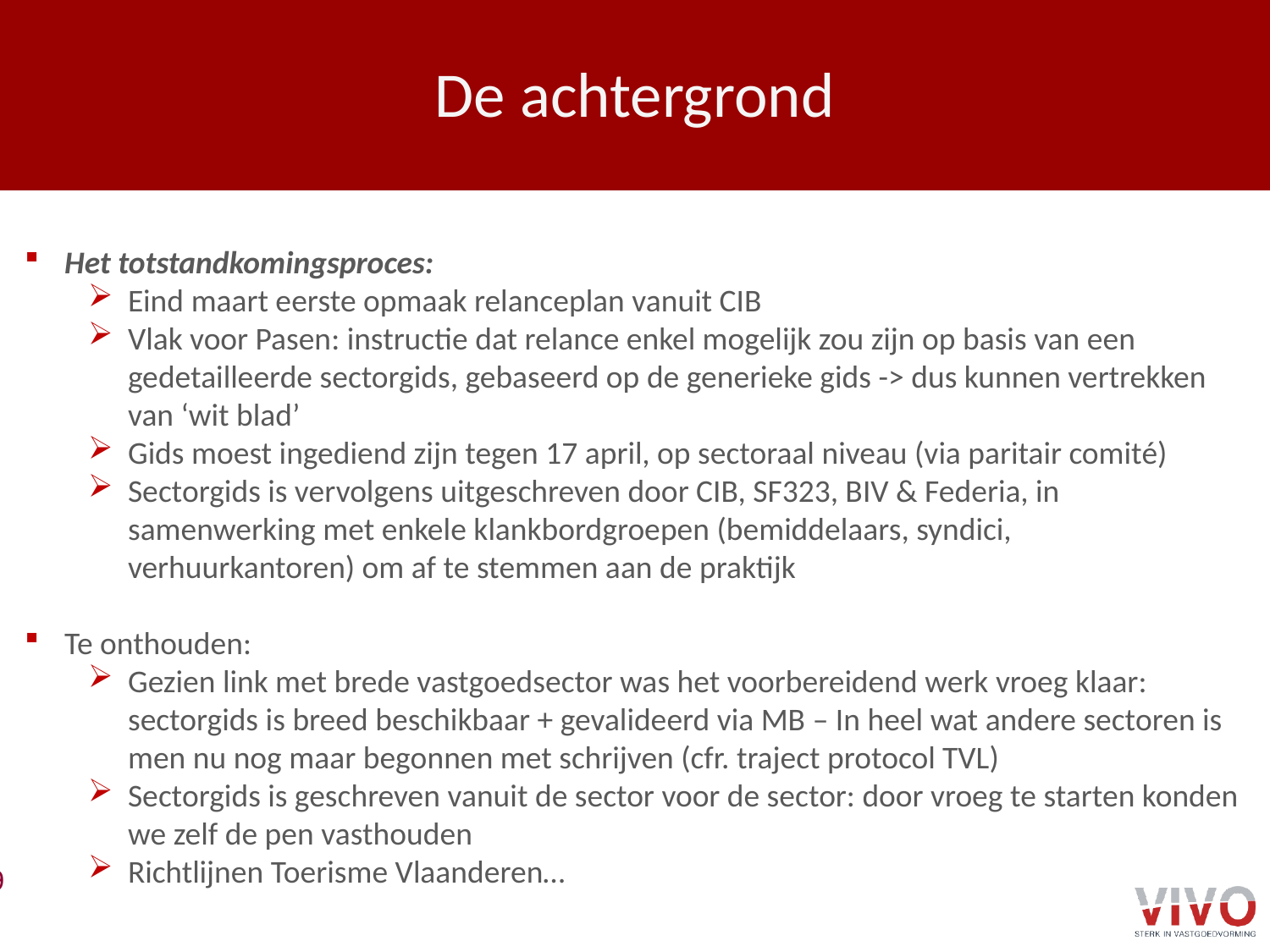

# De achtergrond
Het totstandkomingsproces:
Eind maart eerste opmaak relanceplan vanuit CIB
Vlak voor Pasen: instructie dat relance enkel mogelijk zou zijn op basis van een gedetailleerde sectorgids, gebaseerd op de generieke gids -> dus kunnen vertrekken van ‘wit blad’
Gids moest ingediend zijn tegen 17 april, op sectoraal niveau (via paritair comité)
Sectorgids is vervolgens uitgeschreven door CIB, SF323, BIV & Federia, in samenwerking met enkele klankbordgroepen (bemiddelaars, syndici, verhuurkantoren) om af te stemmen aan de praktijk

Te onthouden:
Gezien link met brede vastgoedsector was het voorbereidend werk vroeg klaar: sectorgids is breed beschikbaar + gevalideerd via MB – In heel wat andere sectoren is men nu nog maar begonnen met schrijven (cfr. traject protocol TVL)
Sectorgids is geschreven vanuit de sector voor de sector: door vroeg te starten konden we zelf de pen vasthouden
Richtlijnen Toerisme Vlaanderen…